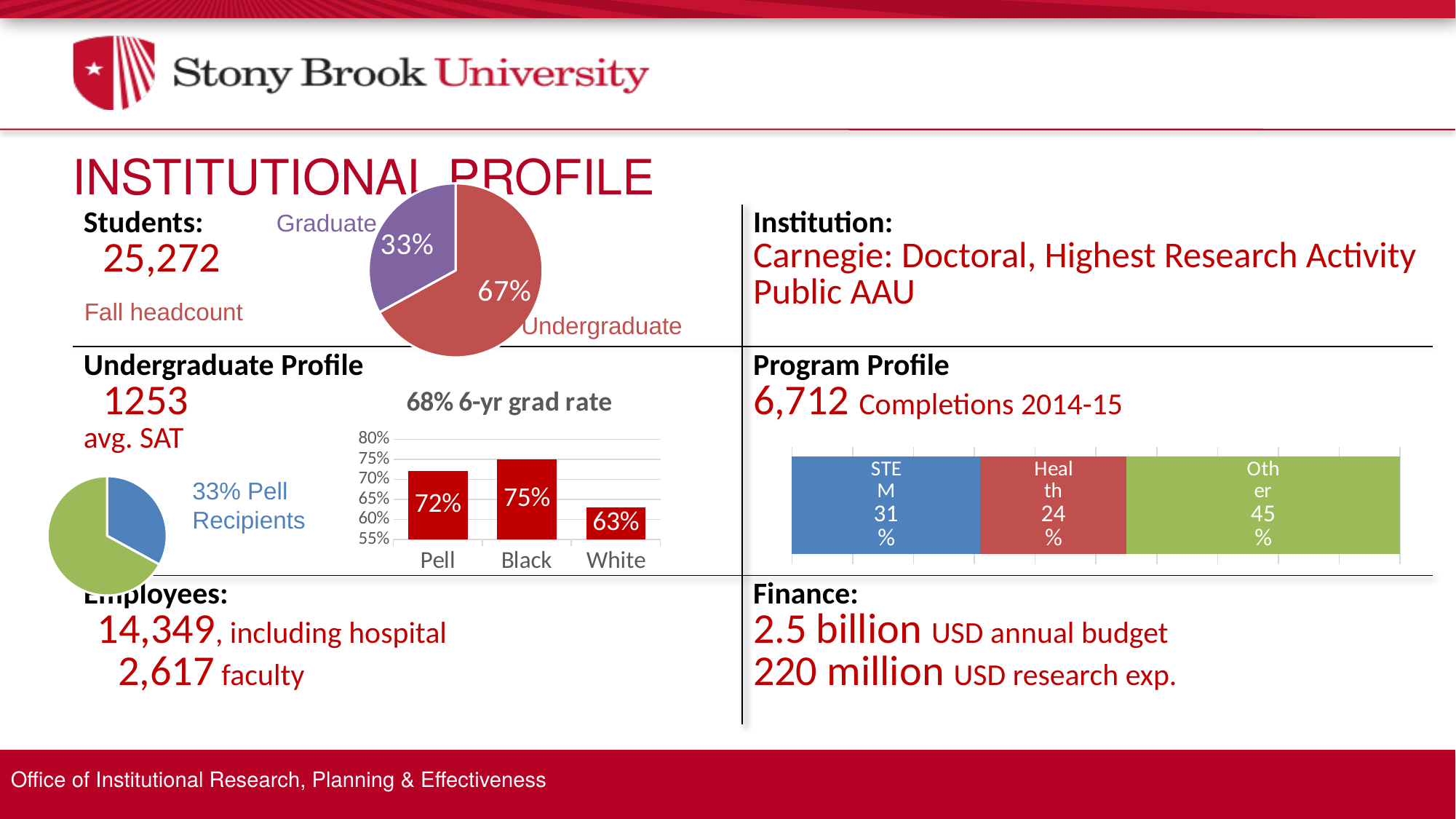

Institutional Profile

### Chart

| Category | Enrollment |
|---|---|
| Undergraduate | 0.67 |
| Graduate | 0.33 |
Graduate
| Students: 25,272 | Institution: Carnegie: Doctoral, Highest Research Activity Public AAU |
| --- | --- |
| Undergraduate Profile 1253 avg. SAT | Program Profile 6,712 Completions 2014-15 |
| Employees: 14,349, including hospital 2,617 faculty | Finance: 2.5 billion USD annual budget 220 million USD research exp. |
Fall headcount
Undergraduate

### Chart: 68% 6-yr grad rate

| Category | Pell |
|---|---|
| Pell | 0.72 |
| Black | 0.75 |
| White | 0.63 |

### Chart

| Category | STEM | Health | Other |
|---|---|---|---|
| Completions | 0.31 | 0.24 | 0.45 |

### Chart

| Category | Enrollment |
|---|---|
| Pell Recipients | 0.33 |
| Non-Pell Recipients | 0.67 |
33% Pell
Recipients